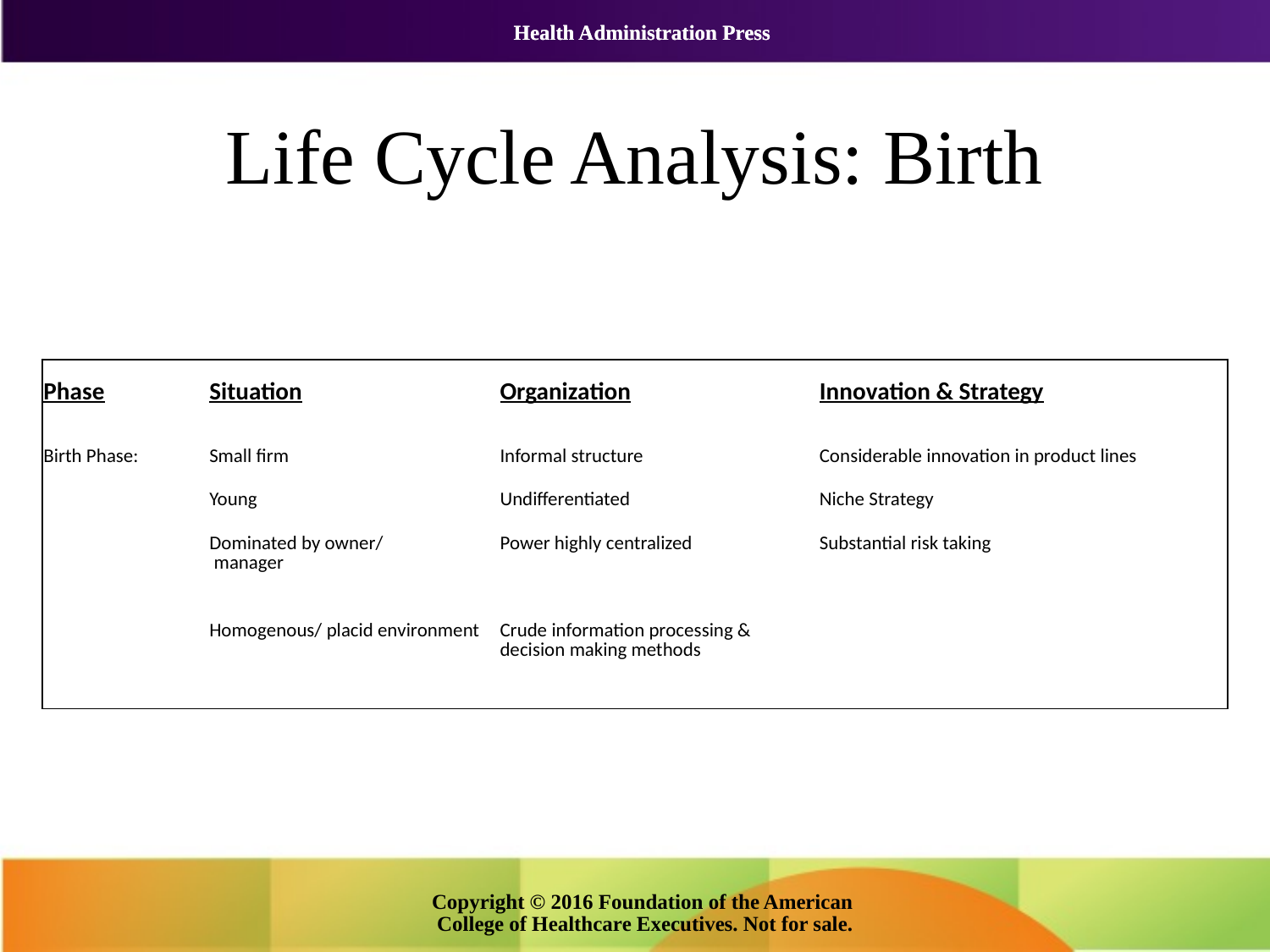

# Life Cycle Analysis: Birth
| Phase | Situation | Organization | Innovation & Strategy |
| --- | --- | --- | --- |
|  |  |  |  |
| Birth Phase: | Small firm | Informal structure | Considerable innovation in product lines |
|  | Young | Undifferentiated | Niche Strategy |
|  | Dominated by owner/ manager | Power highly centralized | Substantial risk taking |
|  | Homogenous/ placid environment | Crude information processing & decision making methods |  |
Copyright © 2016 Foundation of the American College of Healthcare Executives. Not for sale.